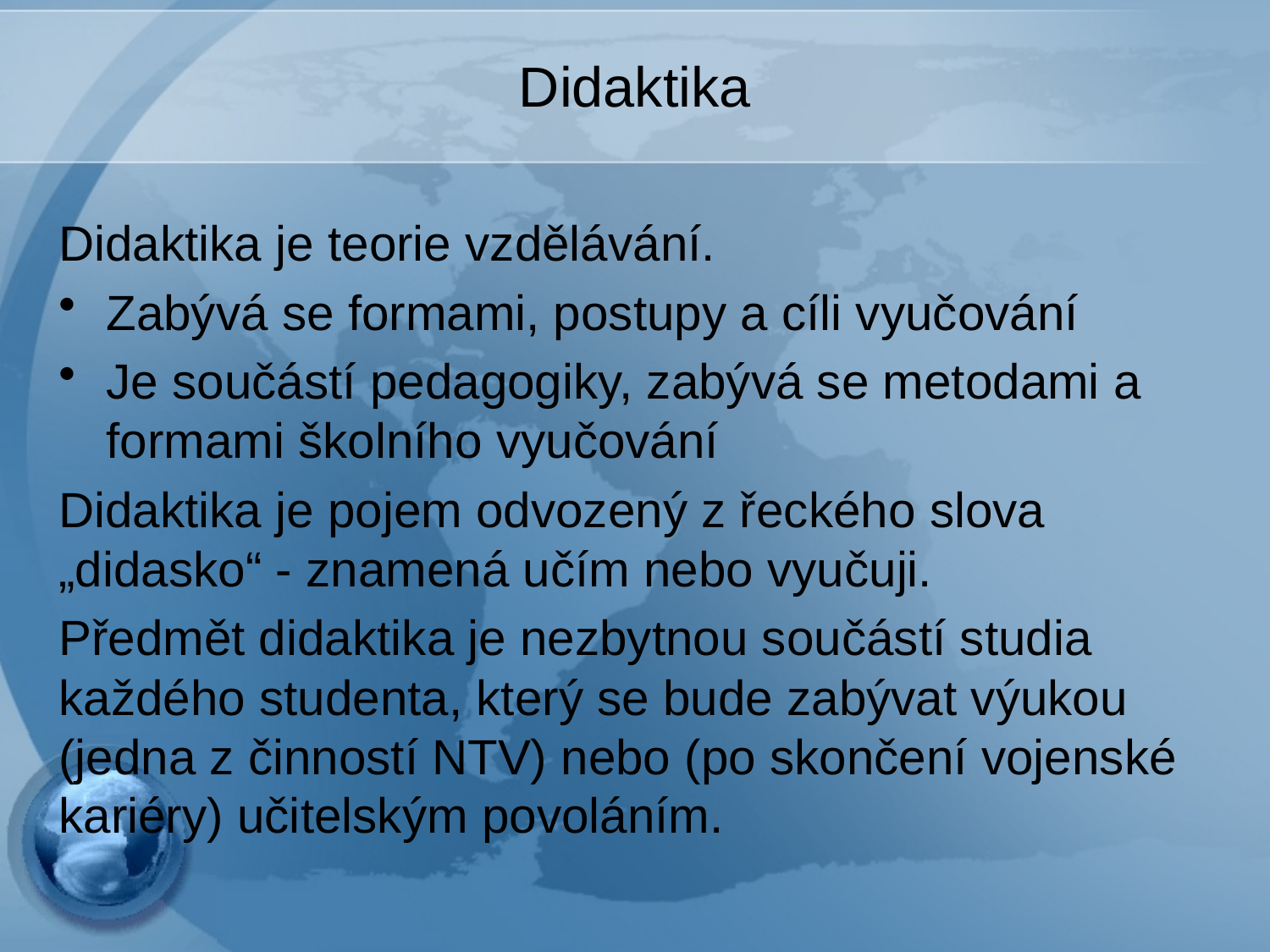

# Didaktika
Didaktika je teorie vzdělávání.
Zabývá se formami, postupy a cíli vyučování
Je součástí pedagogiky, zabývá se metodami a formami školního vyučování
Didaktika je pojem odvozený z řeckého slova „didasko“ - znamená učím nebo vyučuji.
Předmět didaktika je nezbytnou součástí studia každého studenta, který se bude zabývat výukou (jedna z činností NTV) nebo (po skončení vojenské kariéry) učitelským povoláním.